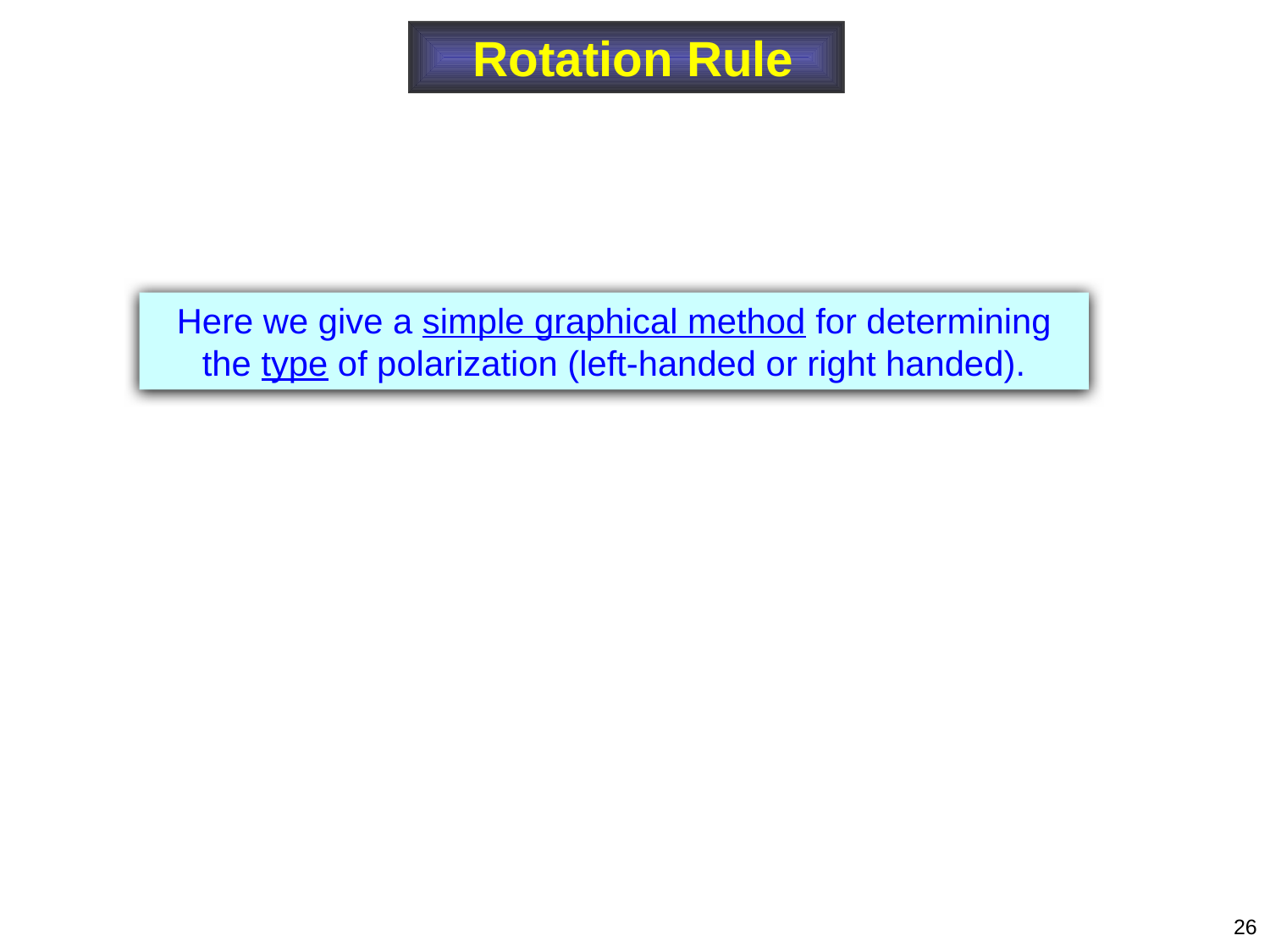

Rotation Rule
Here we give a simple graphical method for determining the type of polarization (left-handed or right handed).
26